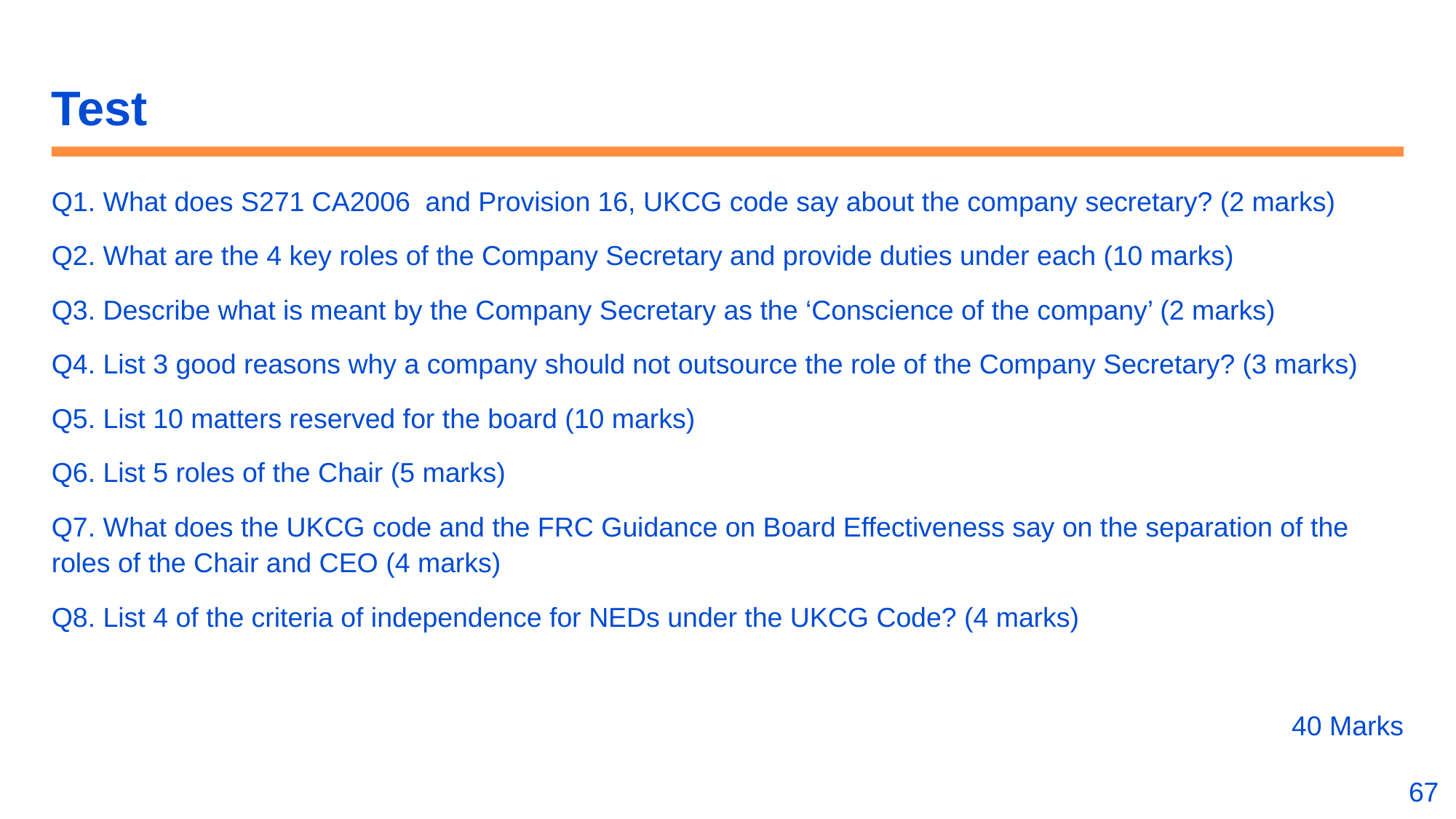

# Test
Q1. What does S271 CA2006  and Provision 16, UKCG code say about the company secretary? (2 marks)
Q2. What are the 4 key roles of the Company Secretary and provide duties under each (10 marks)
Q3. Describe what is meant by the Company Secretary as the ‘Conscience of the company’ (2 marks)
Q4. List 3 good reasons why a company should not outsource the role of the Company Secretary? (3 marks)
Q5. List 10 matters reserved for the board (10 marks)
Q6. List 5 roles of the Chair (5 marks)
Q7. What does the UKCG code and the FRC Guidance on Board Effectiveness say on the separation of the roles of the Chair and CEO (4 marks)
Q8. List 4 of the criteria of independence for NEDs under the UKCG Code? (4 marks)

40 Marks